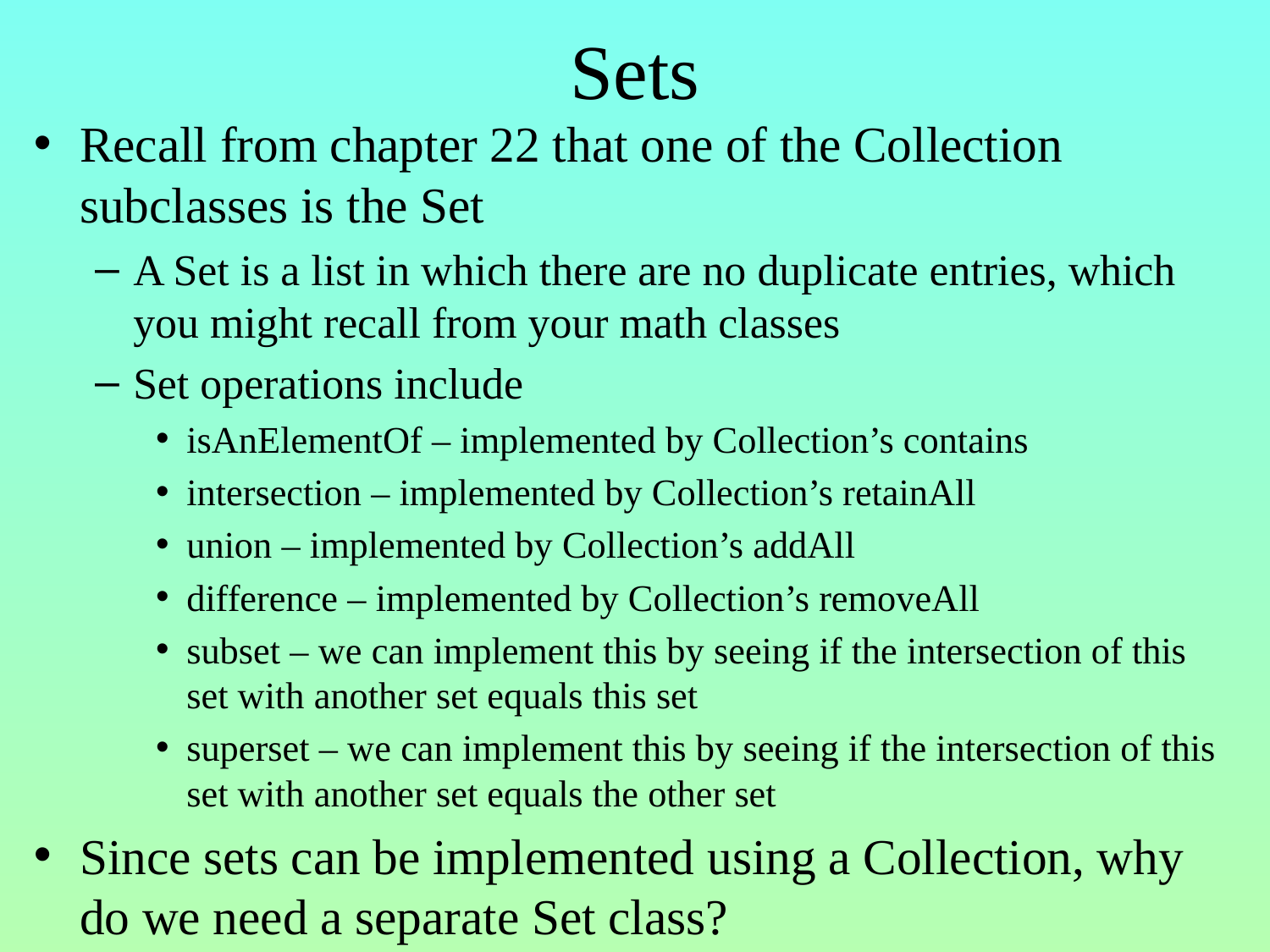

# Sets
Recall from chapter 22 that one of the Collection subclasses is the Set
A Set is a list in which there are no duplicate entries, which you might recall from your math classes
Set operations include
isAnElementOf – implemented by Collection’s contains
intersection – implemented by Collection’s retainAll
union – implemented by Collection’s addAll
difference – implemented by Collection’s removeAll
subset – we can implement this by seeing if the intersection of this set with another set equals this set
superset – we can implement this by seeing if the intersection of this set with another set equals the other set
Since sets can be implemented using a Collection, why do we need a separate Set class?